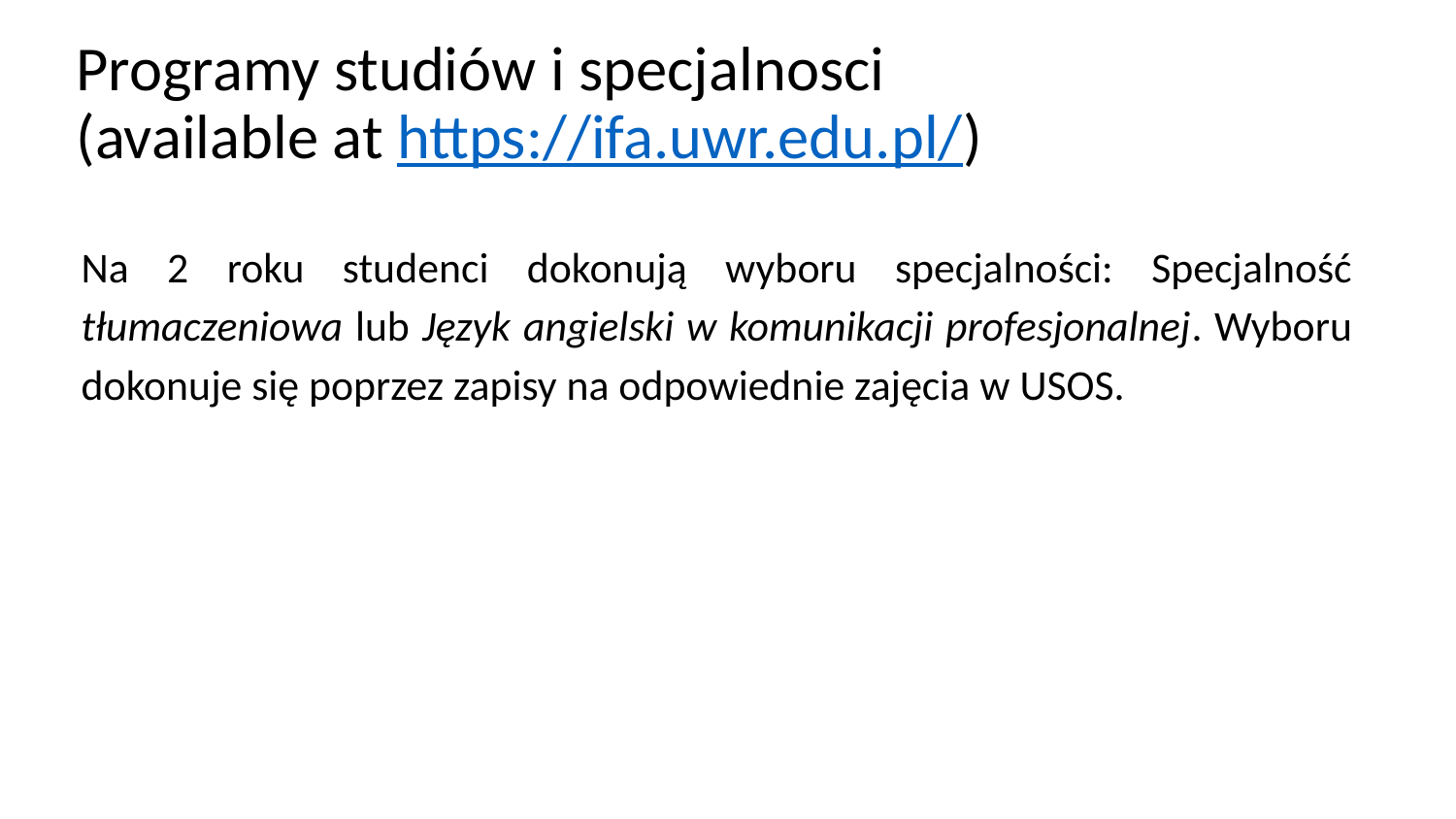

# Programy studiów i specjalnosci
(available at https://ifa.uwr.edu.pl/)
Na 2 roku studenci dokonują wyboru specjalności: Specjalność tłumaczeniowa lub Język angielski w komunikacji profesjonalnej. Wyboru dokonuje się poprzez zapisy na odpowiednie zajęcia w USOS.